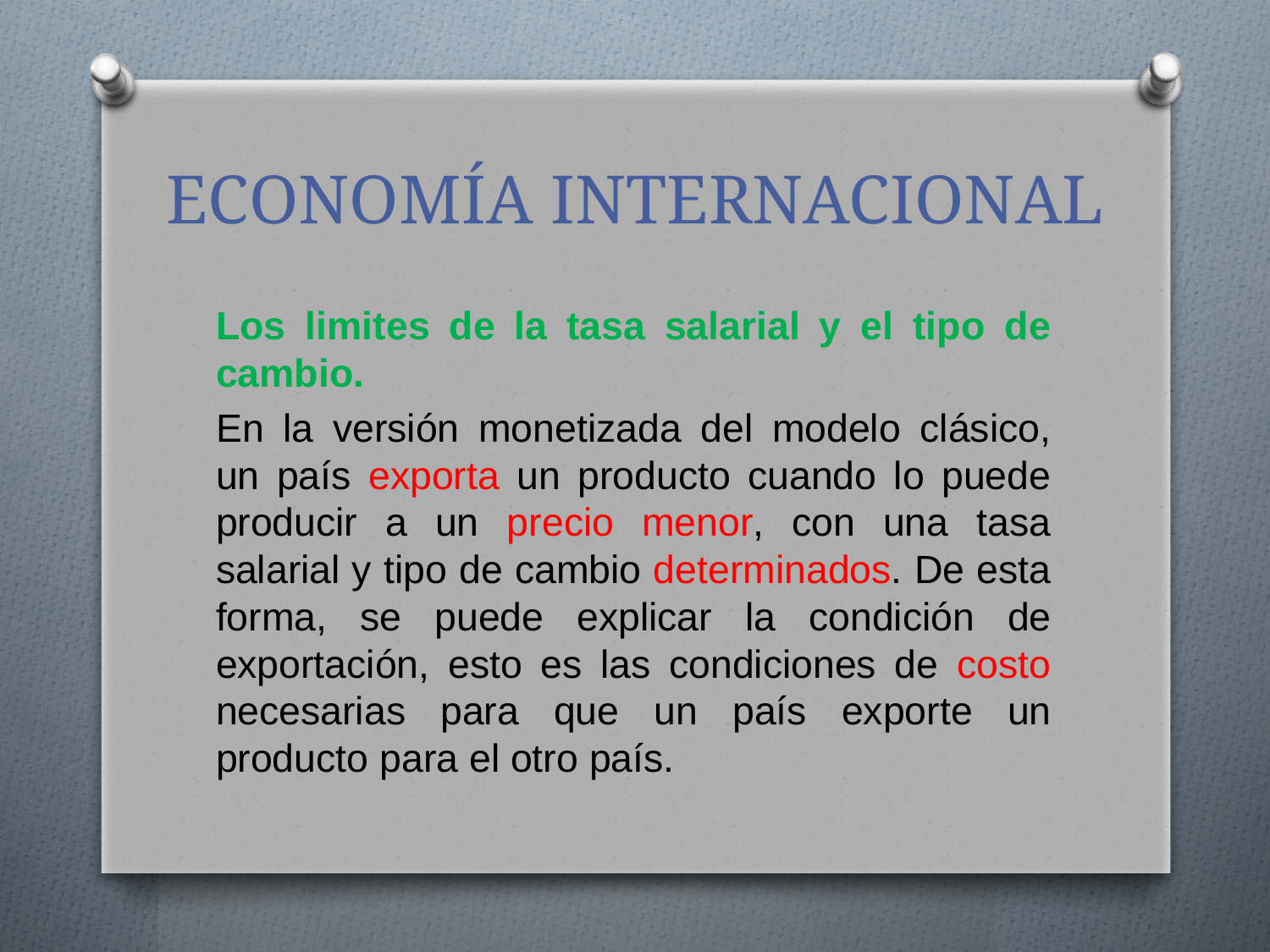

# ECONOMÍA INTERNACIONAL
Los limites de la tasa salarial y el tipo de cambio.
En la versión monetizada del modelo clásico, un país exporta un producto cuando lo puede producir a un precio menor, con una tasa salarial y tipo de cambio determinados. De esta forma, se puede explicar la condición de exportación, esto es las condiciones de costo necesarias para que un país exporte un producto para el otro país.